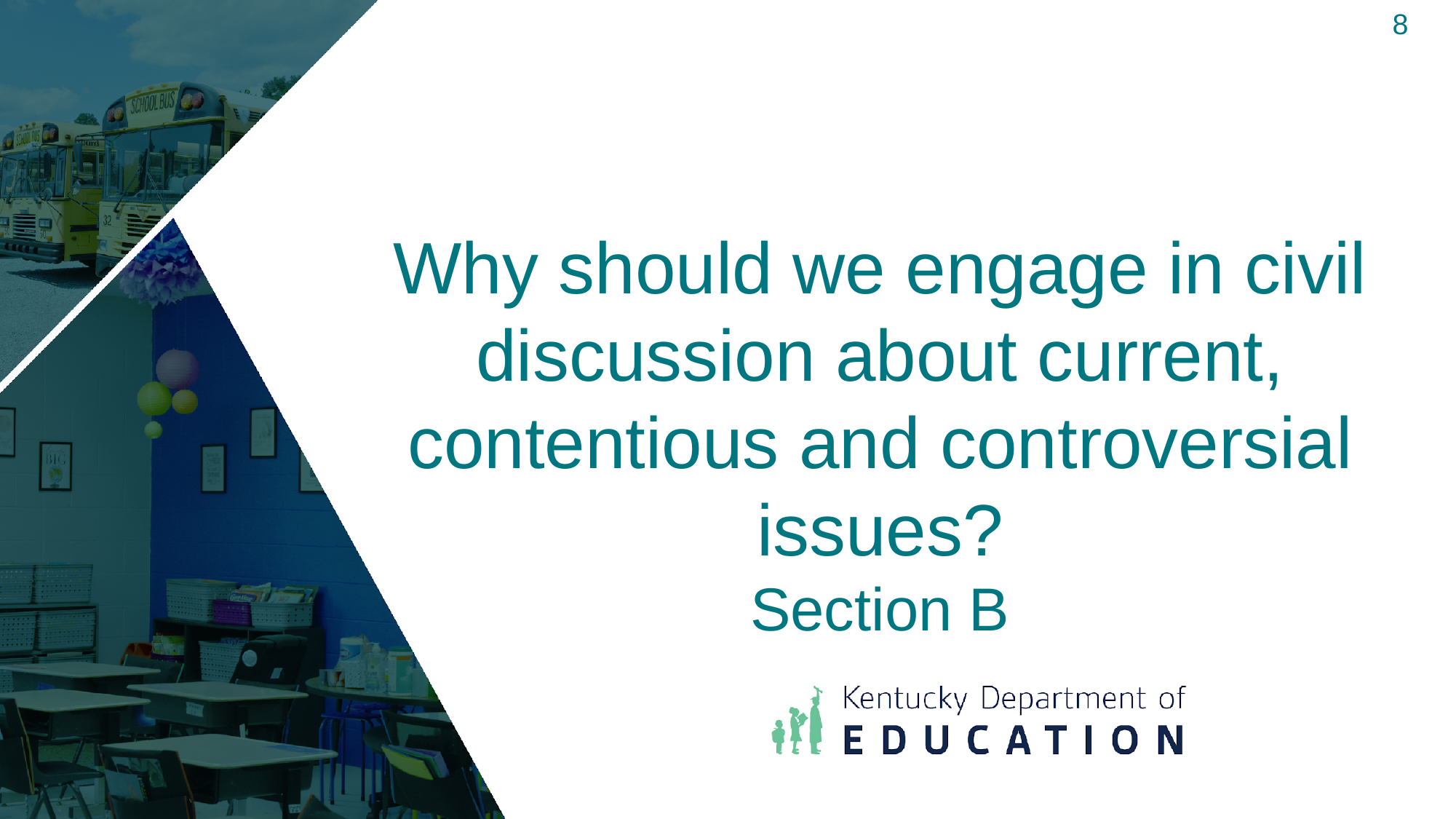

8
Why should we engage in civil discussion about current, contentious and controversial issues?
Section B